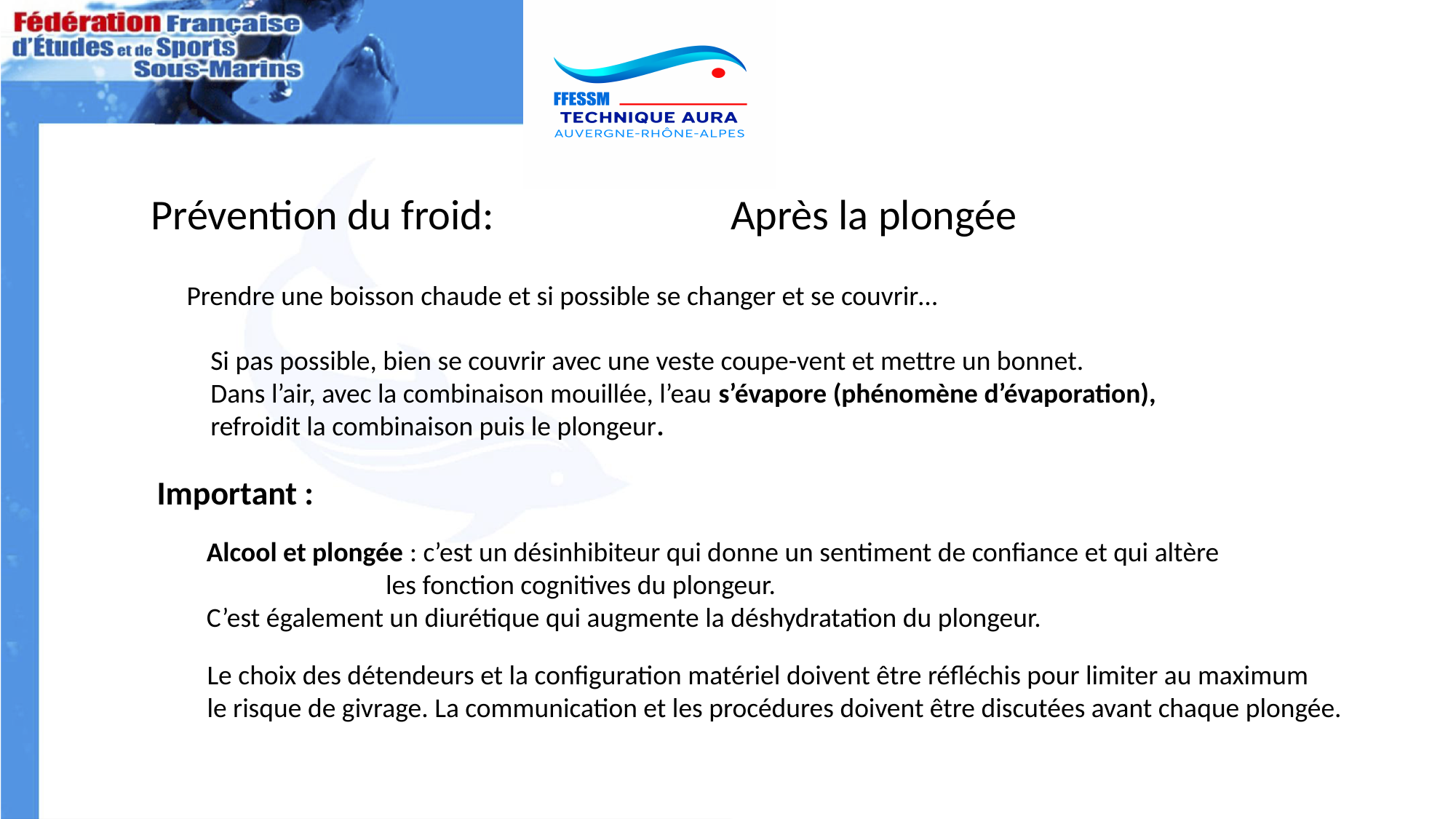

Prévention du froid:
Après la plongée
Prendre une boisson chaude et si possible se changer et se couvrir…
Si pas possible, bien se couvrir avec une veste coupe-vent et mettre un bonnet.
Dans l’air, avec la combinaison mouillée, l’eau s’évapore (phénomène d’évaporation),
refroidit la combinaison puis le plongeur.
Important :
Alcool et plongée : c’est un désinhibiteur qui donne un sentiment de confiance et qui altère
                             les fonction cognitives du plongeur.
C’est également un diurétique qui augmente la déshydratation du plongeur.
Le choix des détendeurs et la configuration matériel doivent être réfléchis pour limiter au maximum
le risque de givrage. La communication et les procédures doivent être discutées avant chaque plongée.